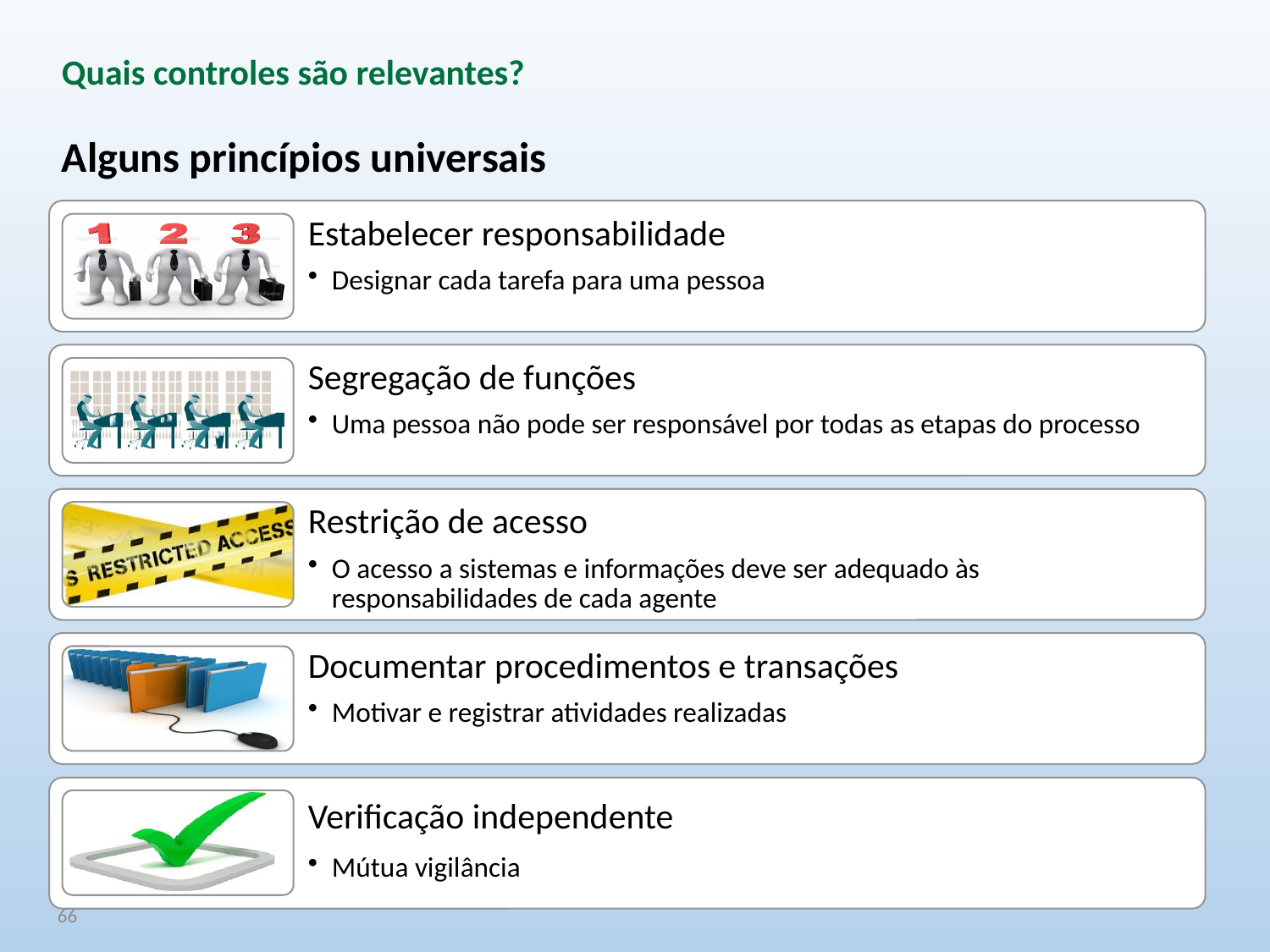

Quais controles são relevantes?
Alguns princípios universais
Estabelecer responsabilidade
Designar cada tarefa para uma pessoa
Segregação de funções
Uma pessoa não pode ser responsável por todas as etapas do processo
Restrição de acesso
O acesso a sistemas e informações deve ser adequado às responsabilidades de cada agente
Documentar procedimentos e transações
Motivar e registrar atividades realizadas
Verificação independente
Mútua vigilância
66